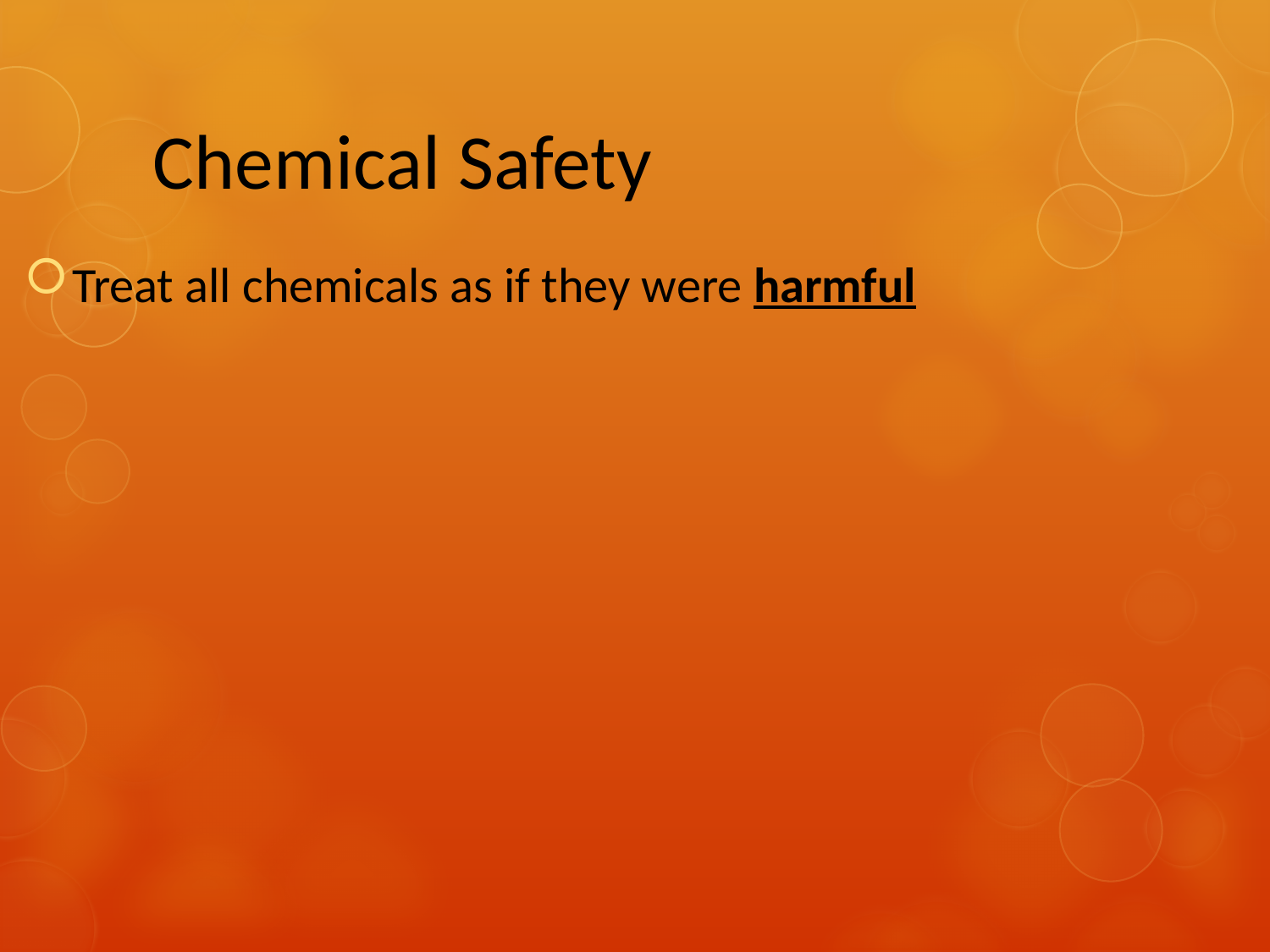

# Chemical Safety
Treat all chemicals as if they were harmful